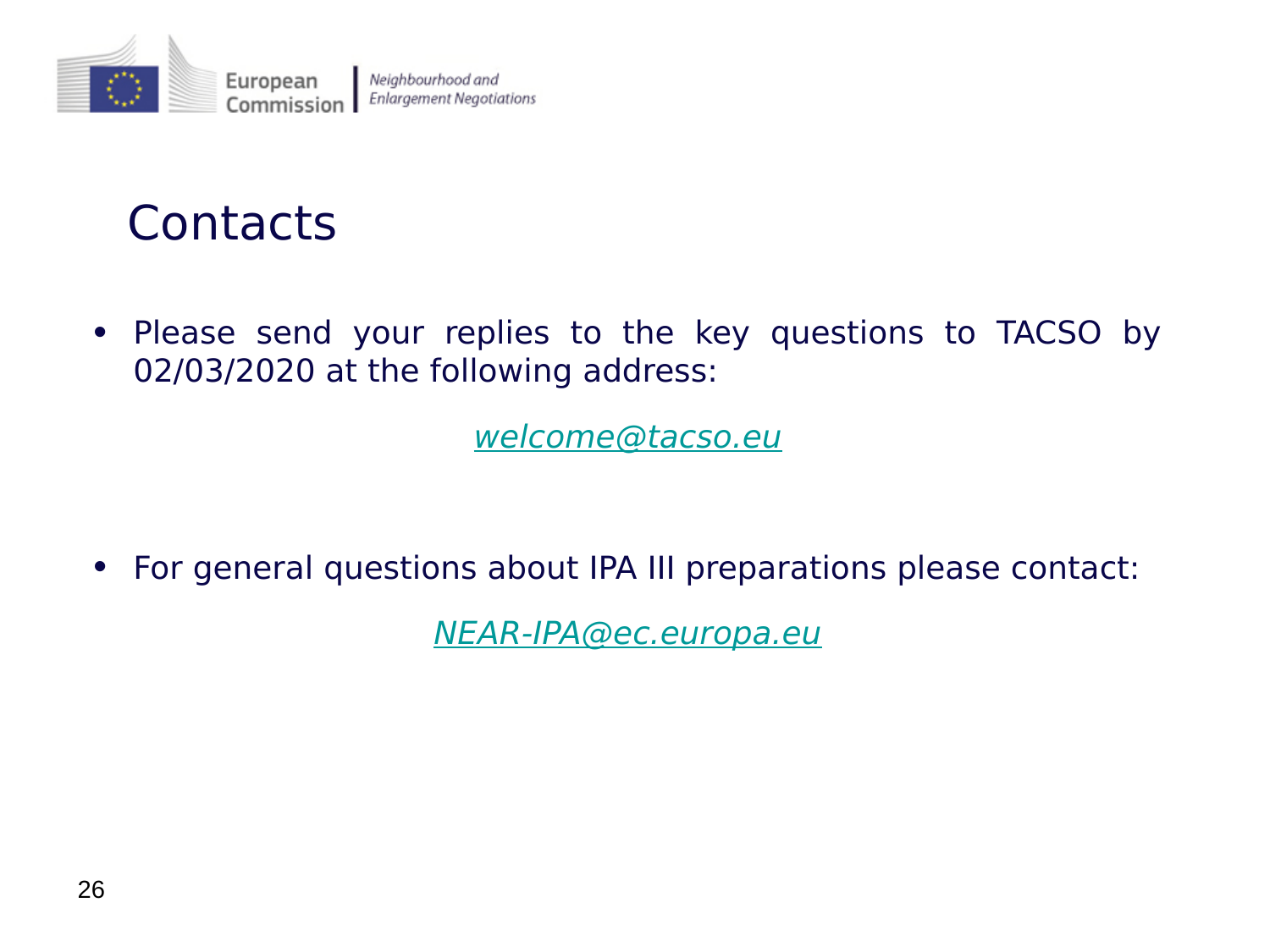

# Contacts
Please send your replies to the key questions to TACSO by 02/03/2020 at the following address:
welcome@tacso.eu

For general questions about IPA III preparations please contact:
NEAR-IPA@ec.europa.eu

26